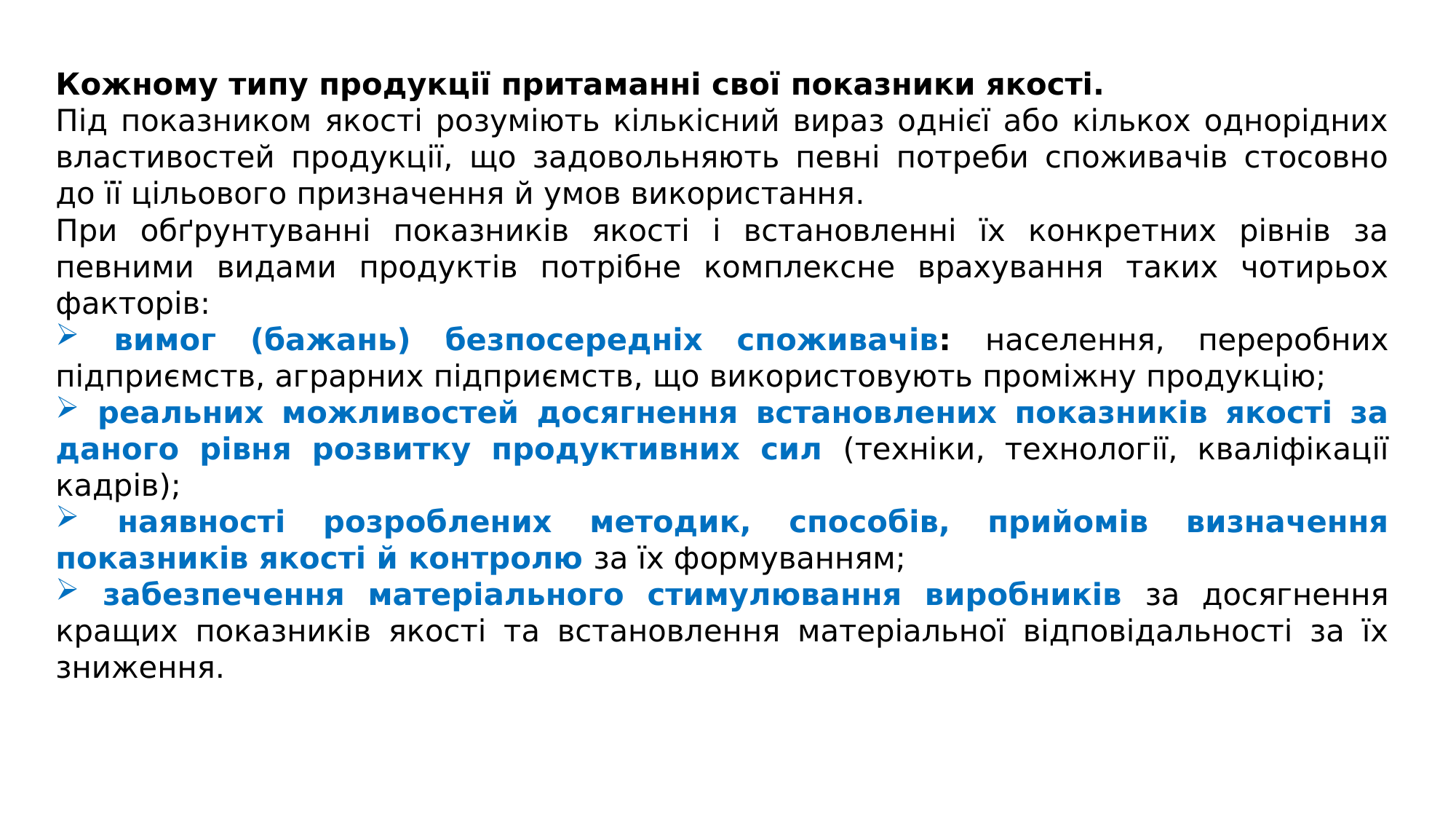

Кожному типу продукції притаманні свої показники якості.
Під показником якості розуміють кількісний вираз однієї або кількох однорідних властивостей продукції, що задовольняють певні потреби споживачів стосовно до її цільового призначення й умов використання.
При обґрунтуванні показників якості і встановленні їх конкретних рівнів за певними видами продуктів потрібне комплексне врахування таких чотирьох факторів:
 вимог (бажань) безпосередніх споживачів: населення, переробних підприємств, аграрних підприємств, що використовують проміжну продукцію;
 реальних можливостей досягнення встановлених показників якості за даного рівня розвитку продуктивних сил (техніки, технології, кваліфікації кадрів);
 наявності розроблених методик, способів, прийомів визначення показників якості й контролю за їх формуванням;
 забезпечення матеріального стимулювання виробників за досягнення кращих показників якості та встановлення матеріальної відповідальності за їх зниження.